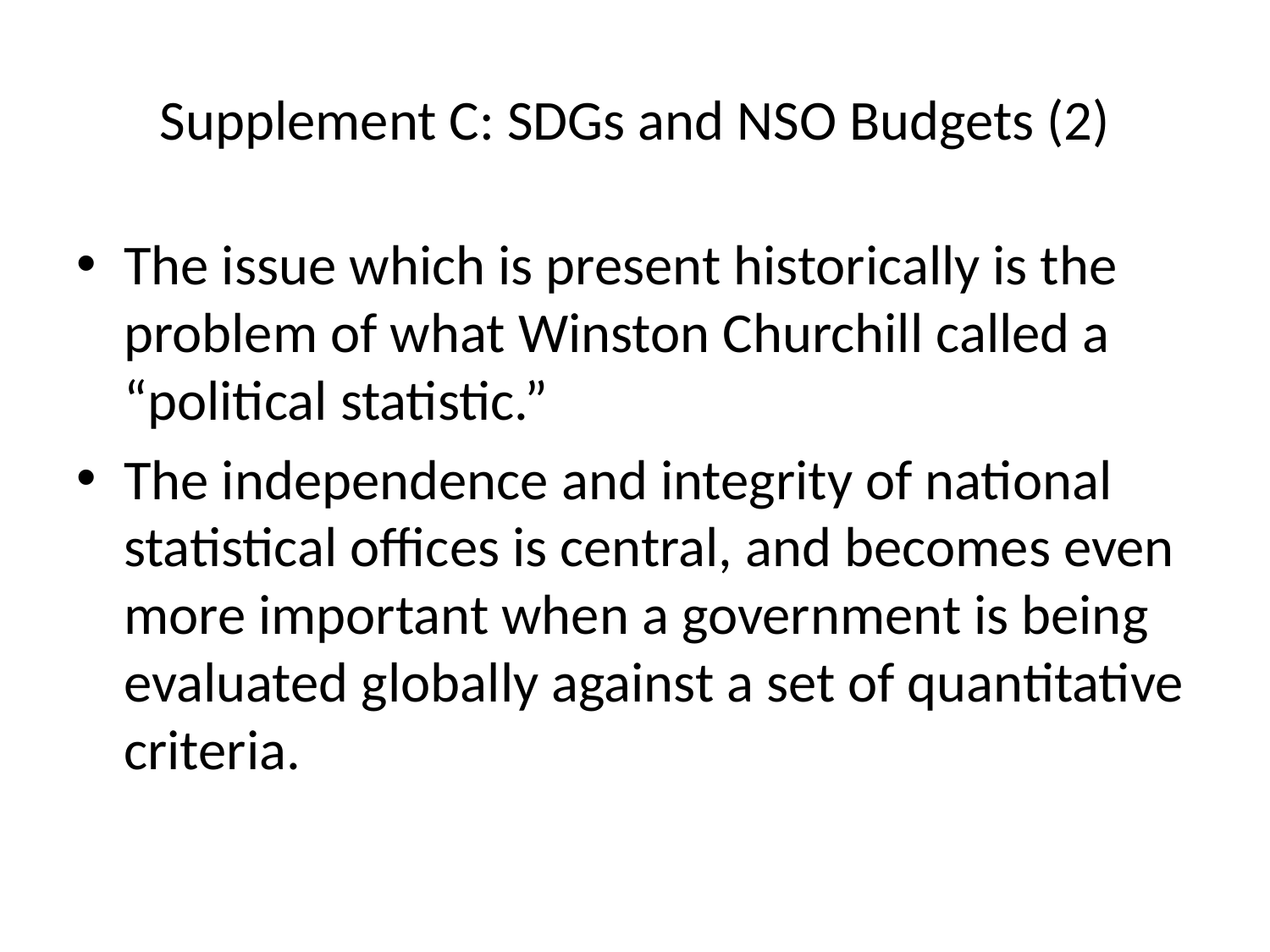

# Supplement C: SDGs and NSO Budgets (2)
The issue which is present historically is the problem of what Winston Churchill called a “political statistic.”
The independence and integrity of national statistical offices is central, and becomes even more important when a government is being evaluated globally against a set of quantitative criteria.